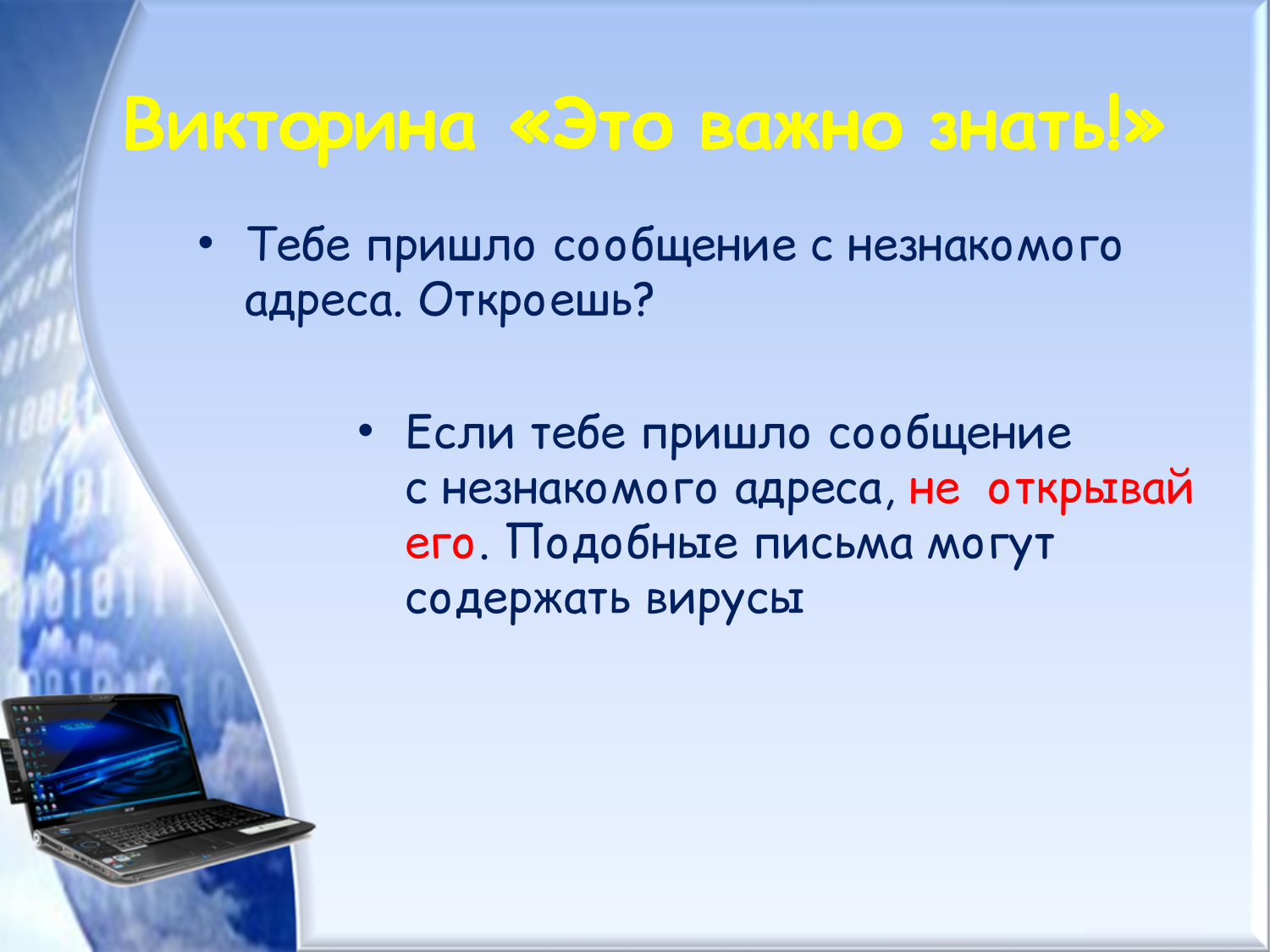

# Викторина «Это важно знать!»
Тебе пришло сообщение с незнакомого адреса. Откроешь?
Если тебе пришло сообщение с незнакомого адреса, не  открывай его. Подобные письма могут содержать вирусы